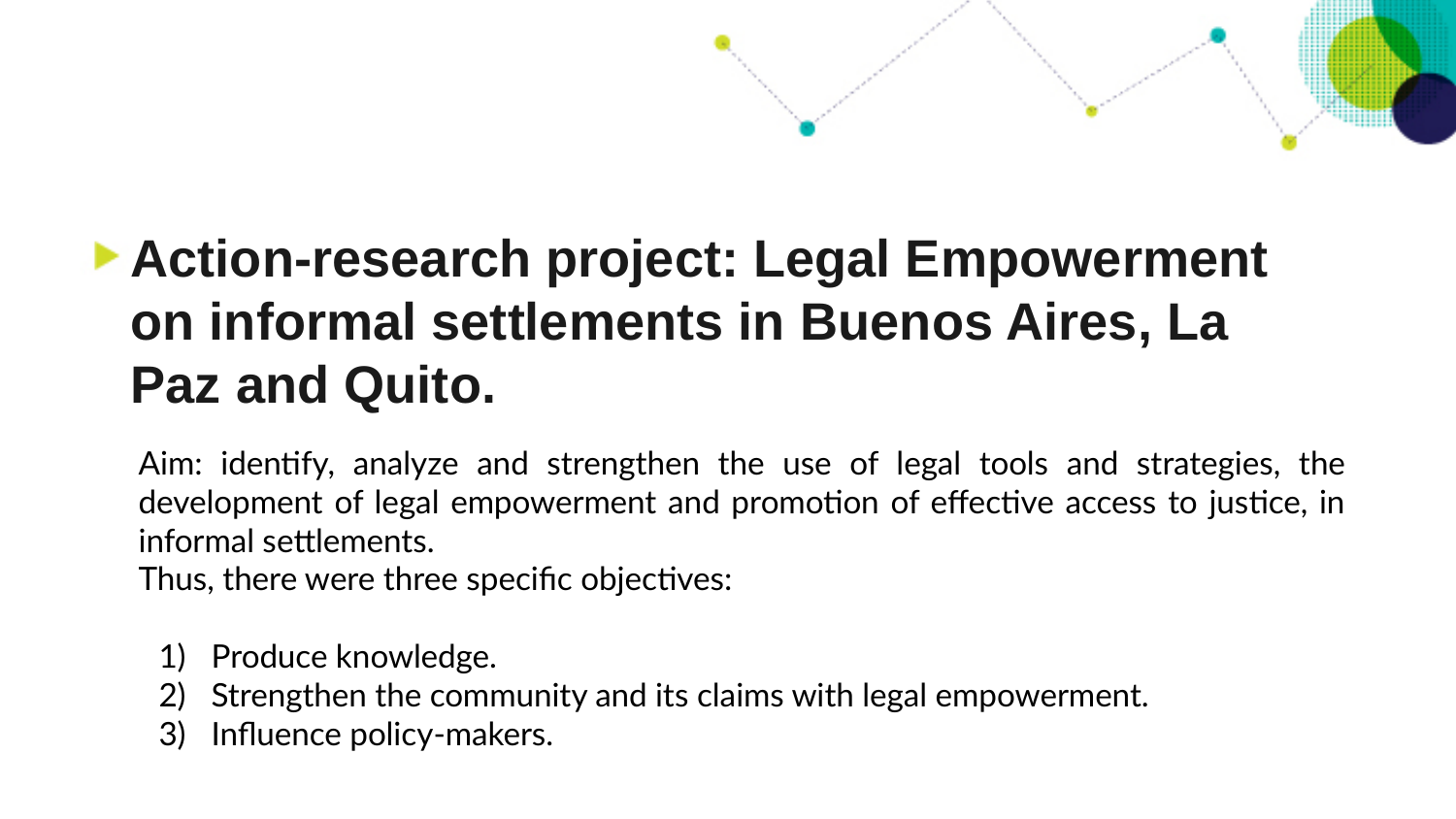

Action-research project: Legal Empowerment on informal settlements in Buenos Aires, La Paz and Quito.

Aim: identify, analyze and strengthen the use of legal tools and strategies, the development of legal empowerment and promotion of effective access to justice, in informal settlements.
Thus, there were three specific objectives:

Produce knowledge.
Strengthen the community and its claims with legal empowerment.
Influence policy-makers.